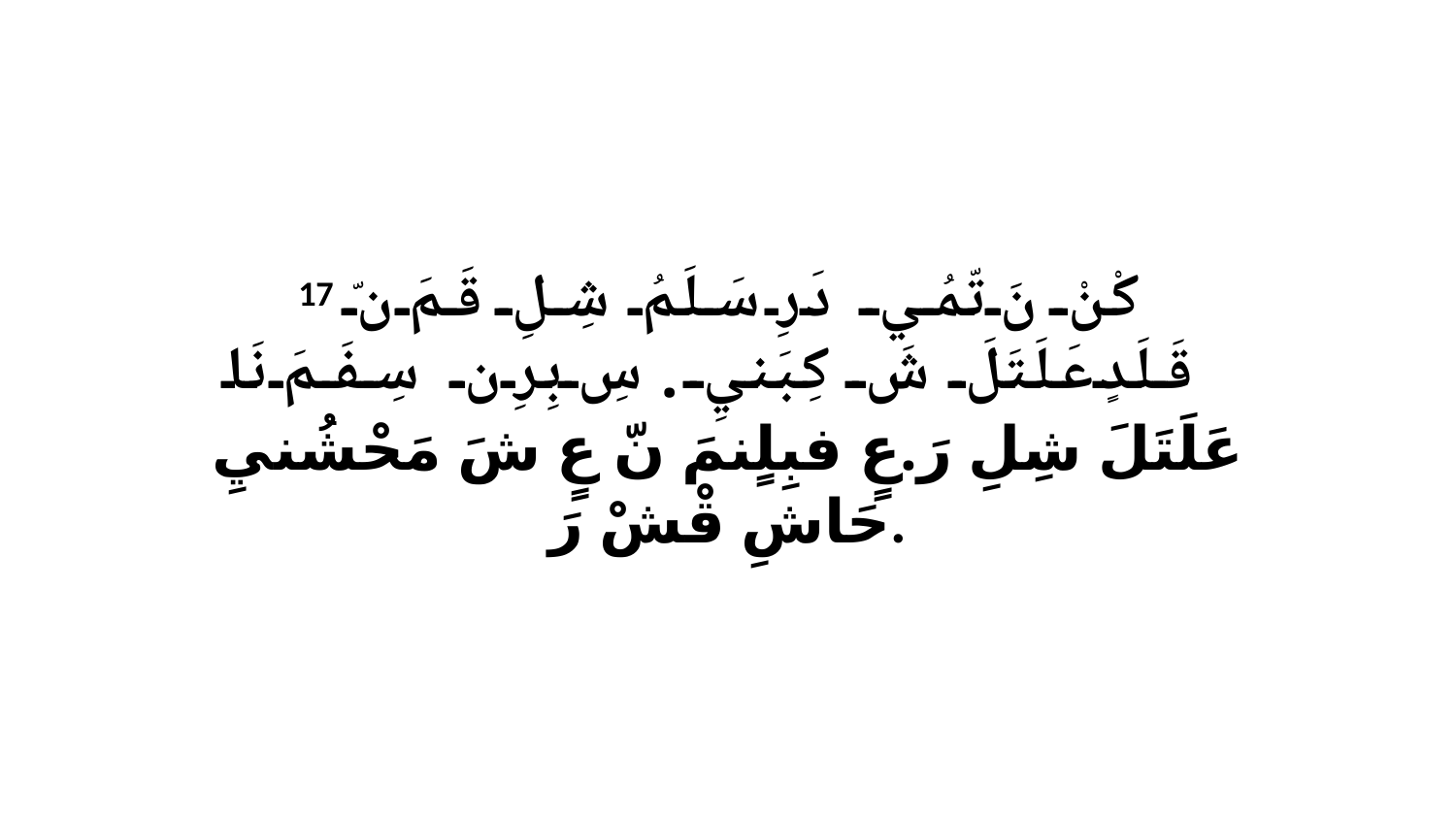

17 كْنْ نَ تّمُي دَرِ سَلَمُ شِلِ قَمَ نّ قَلَدٍ‹عَلَتَلَ شَ كِبَنيِ.›سِ بِرِن سِفَمَ نَا عَلَتَلَ شِلِ رَ.عٍ فبِلٍنمَ نّ عٍ شَ مَحْشُنيِ حَاشِ قْشْ رَ.